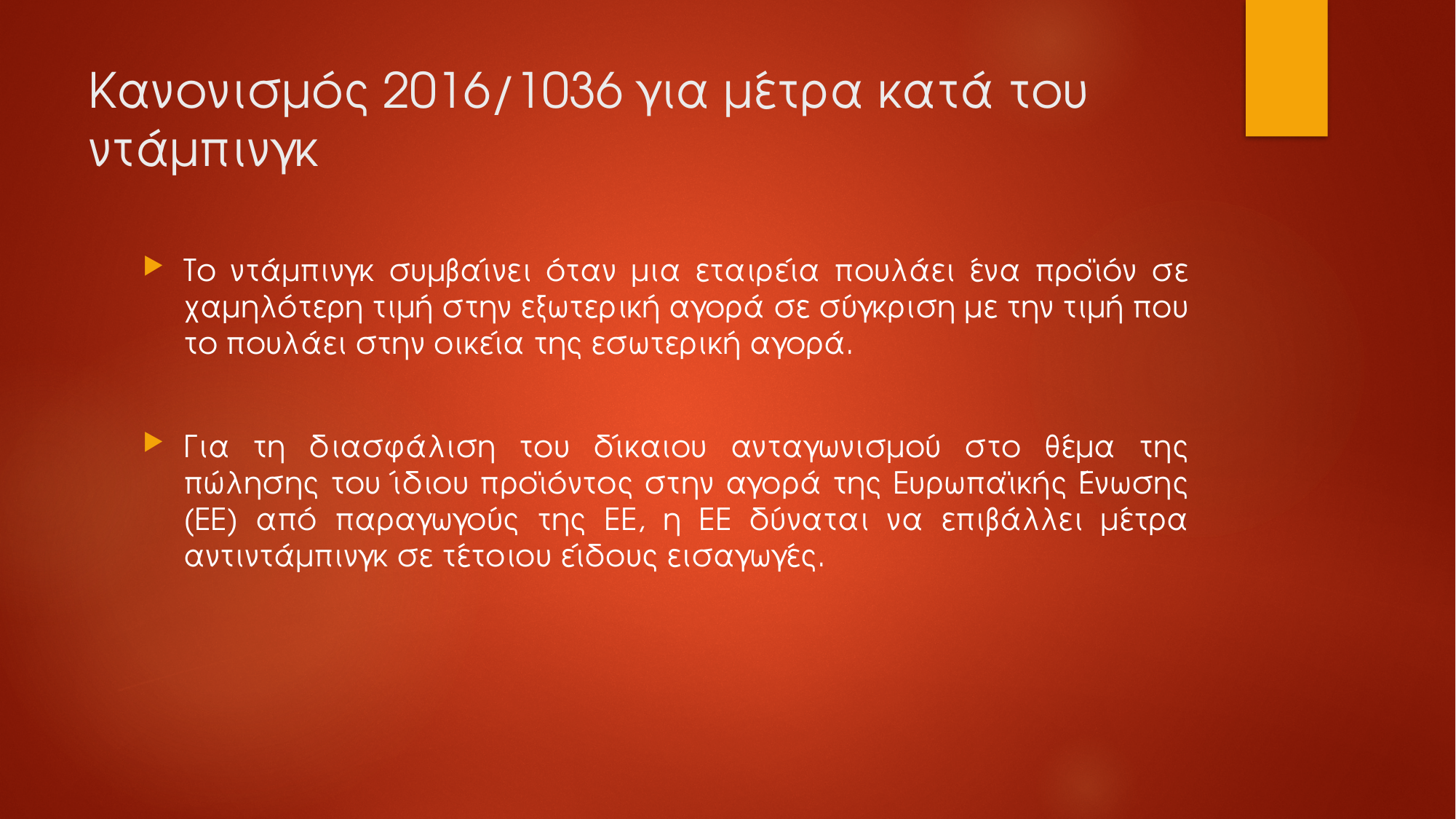

# Κανονισμός 2016/1036 για μέτρα κατά του ντάμπινγκ
Το ντάμπινγκ συμβαίνει όταν μια εταιρεία πουλάει ένα προϊόν σε χαμηλότερη τιμή στην εξωτερική αγορά σε σύγκριση με την τιμή που το πουλάει στην οικεία της εσωτερική αγορά.

Για τη διασφάλιση του δίκαιου ανταγωνισμού στο θέμα της πώλησης του ίδιου προϊόντος στην αγορά της Ευρωπαϊκής Ένωσης (ΕΕ) από παραγωγούς της ΕΕ, η ΕΕ δύναται να επιβάλλει μέτρα αντιντάμπινγκ σε τέτοιου είδους εισαγωγές.